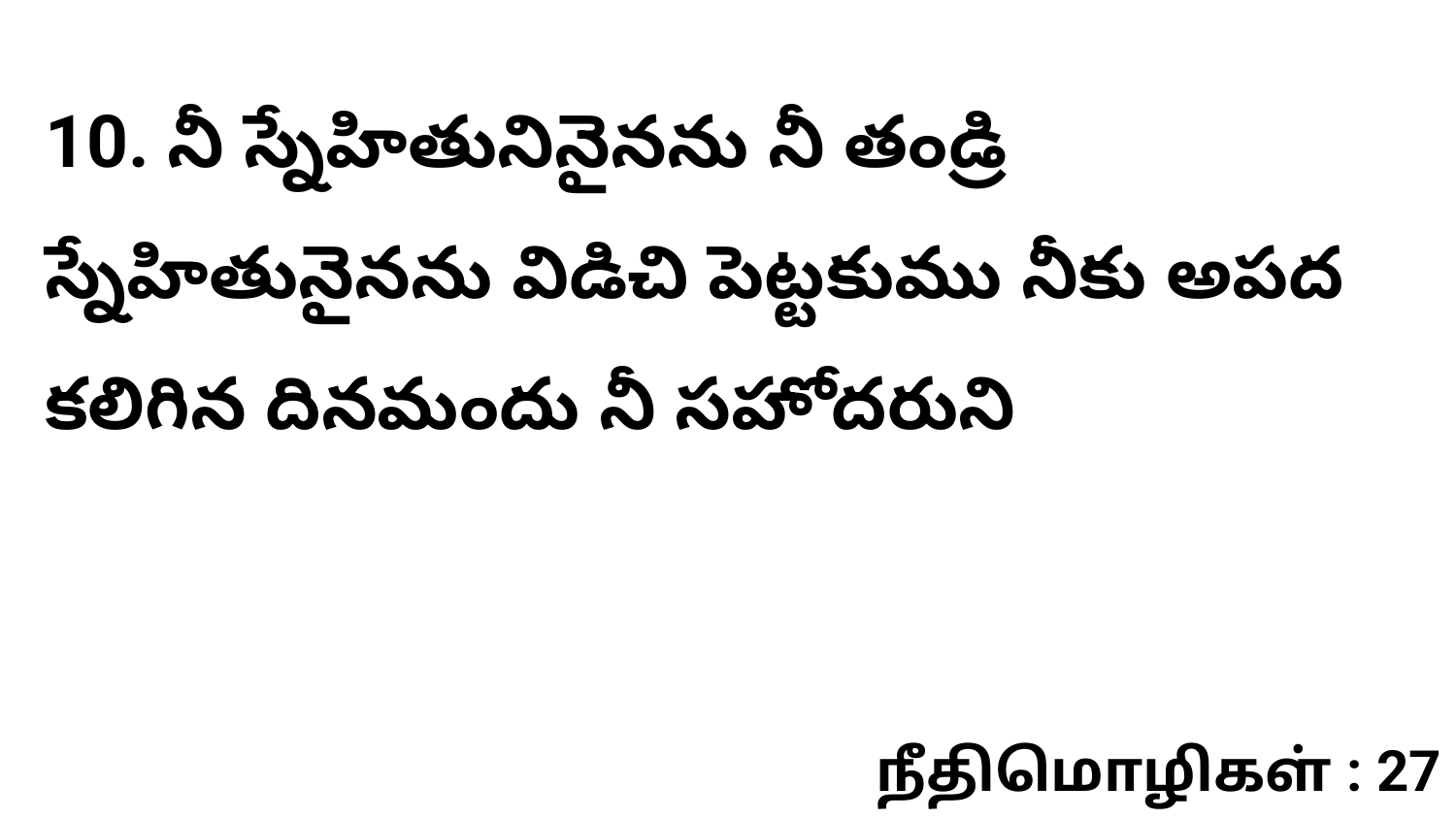

10. నీ స్నేహితునినైనను నీ తండ్రి స్నేహితునైనను విడిచి పెట్టకుము నీకు అపద కలిగిన దినమందు నీ సహోదరుని
நீதிமொழிகள் : 27